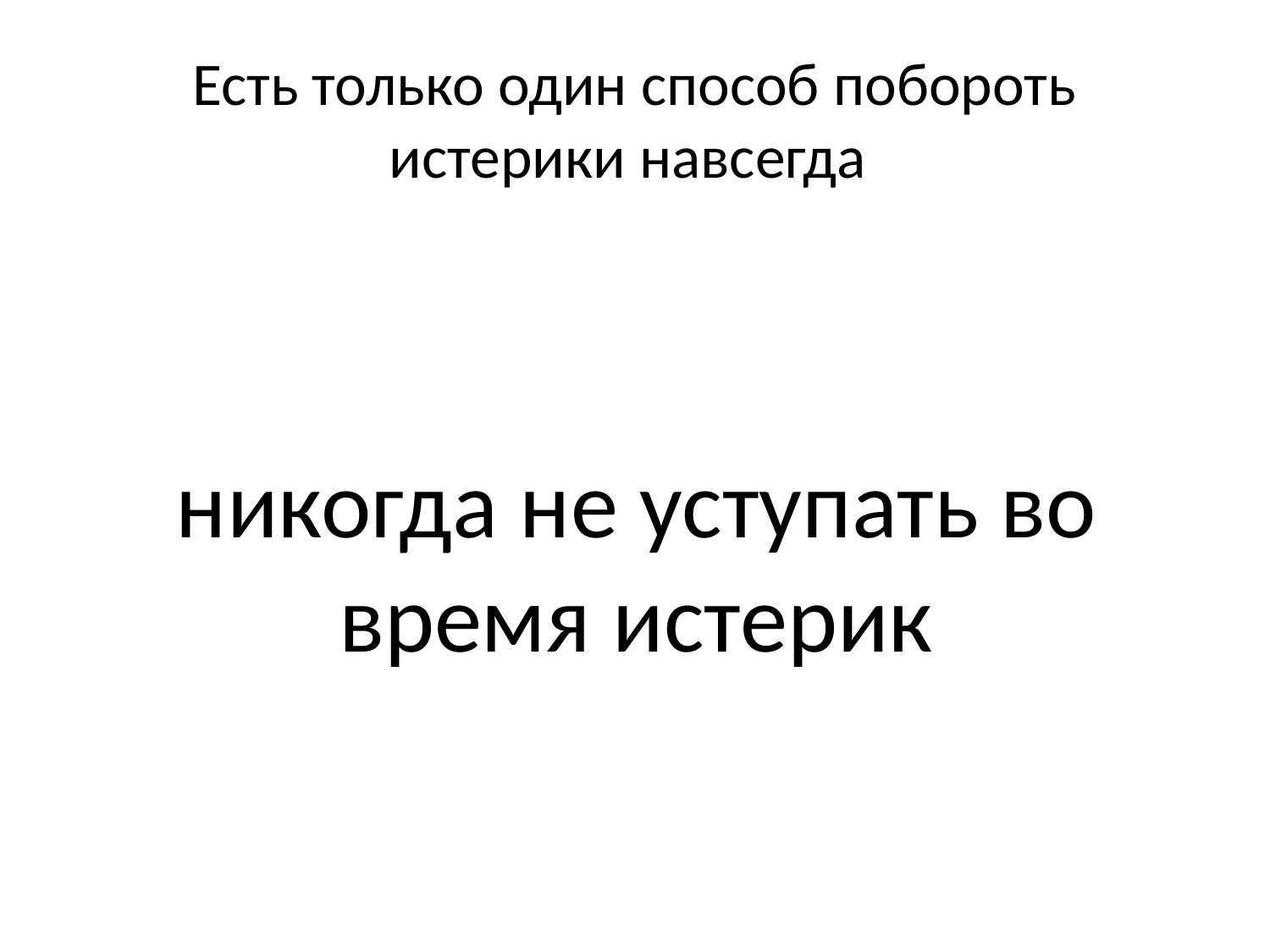

# Есть только один способ побороть истерики навсегда
никогда не уступать во время истерик